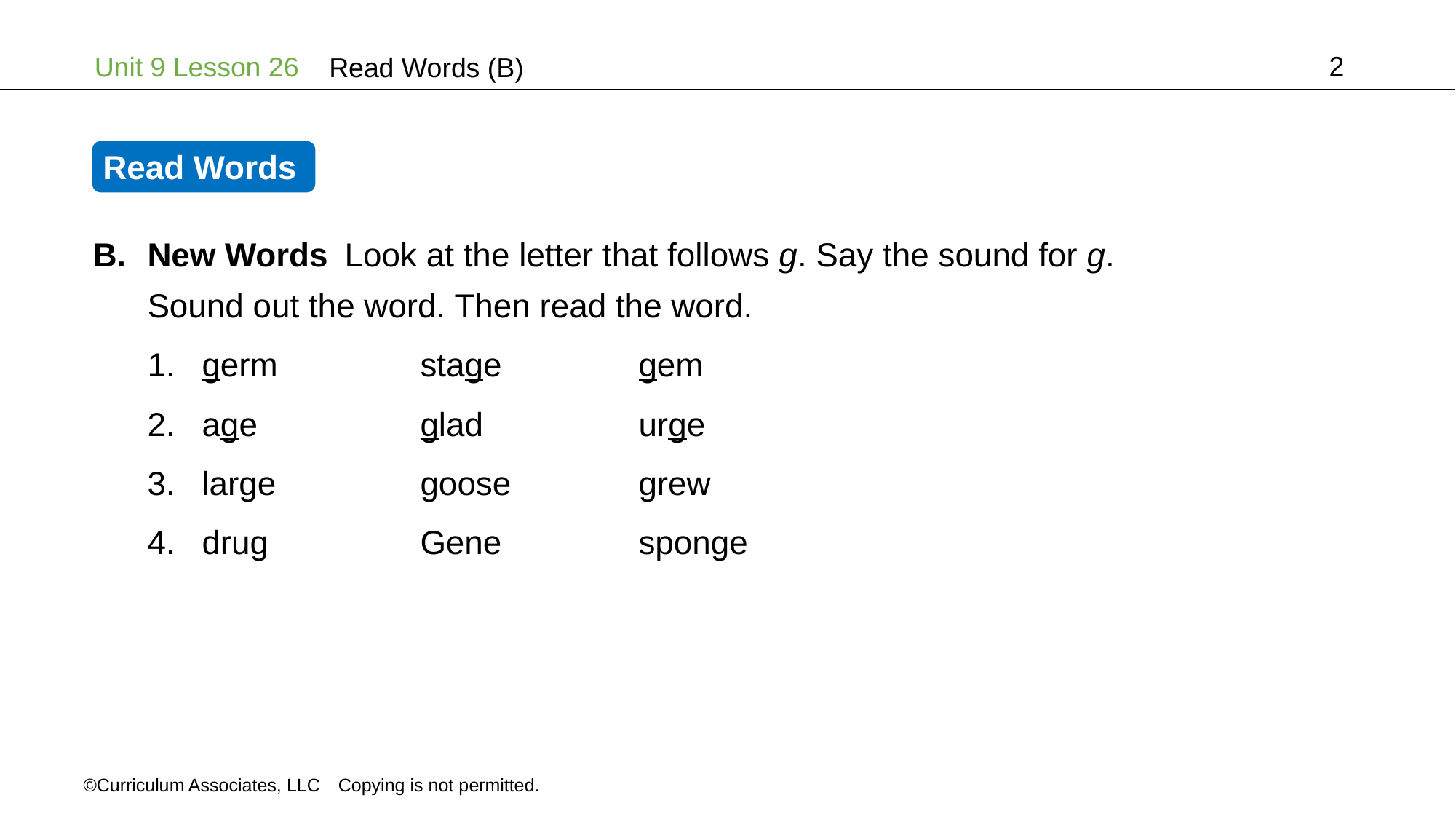

2
Read Words (B)

Read Words

New Words Look at the letter that follows g. Say the sound for g.
Sound out the word. Then read the word.
germ		stage		gem
age		glad		urge
large		goose		grew
drug		Gene		sponge